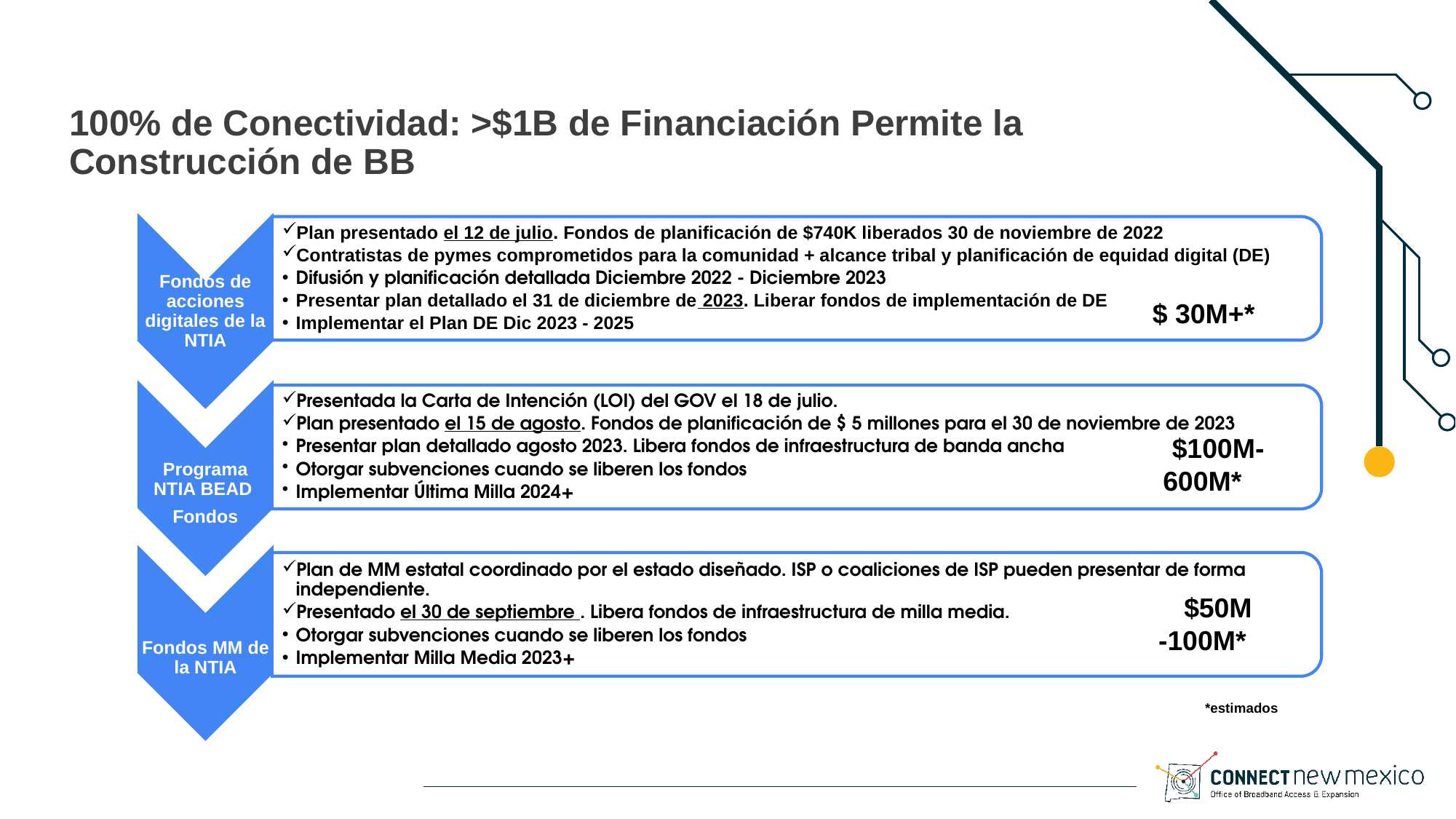

# 100% de Conectividad: >$1B de Financiación Permite la Construcción de BB

Fondos de acciones digitales de la NTIA

Plan presentado el 12 de julio. Fondos de planificación de $740K liberados 30 de noviembre de 2022
Contratistas de pymes comprometidos para la comunidad + alcance tribal y planificación de equidad digital (DE)
Difusión y planificación detallada Diciembre 2022 - Diciembre 2023
Presentar plan detallado el 31 de diciembre de 2023. Liberar fondos de implementación de DE
Implementar el Plan DE Dic 2023 - 2025

Programa NTIA BEAD
Fondos

Presentada la Carta de Intención (LOI) del GOV el 18 de julio.
Plan presentado el 15 de agosto. Fondos de planificación de $ 5 millones para el 30 de noviembre de 2023
Presentar plan detallado agosto 2023. Libera fondos de infraestructura de banda ancha
Otorgar subvenciones cuando se liberen los fondos
Implementar Última Milla 2024+

Fondos MM de la NTIA

Plan de MM estatal coordinado por el estado diseñado. ISP o coaliciones de ISP pueden presentar de forma independiente.
Presentado el 30 de septiembre . Libera fondos de infraestructura de milla media.
Otorgar subvenciones cuando se liberen los fondos
Implementar Milla Media 2023+

    $ 30M+*

ps$100M- 600M*

ps$50M -100M*
*estimados